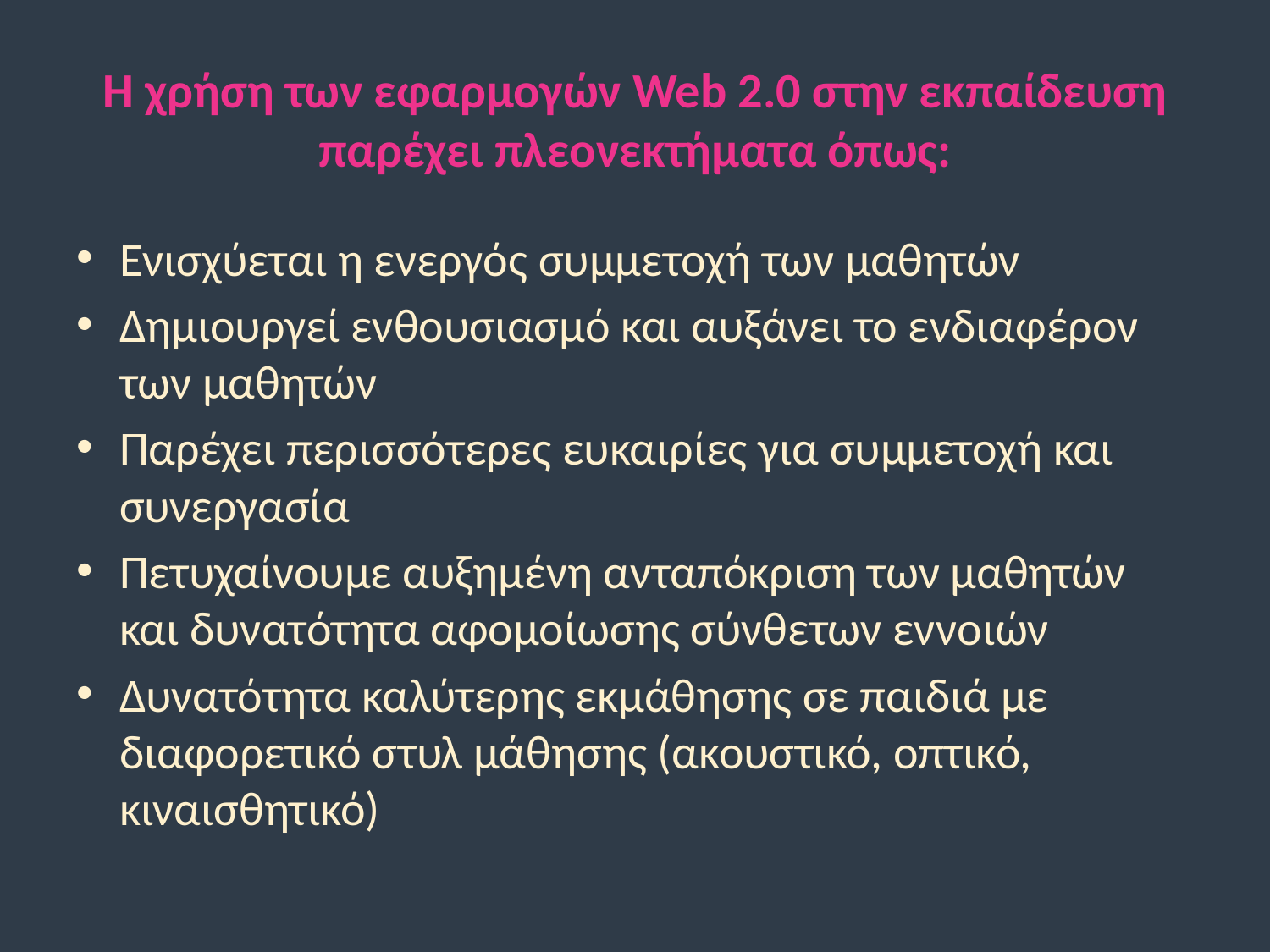

# Η χρήση των εφαρμογών Web 2.0 στην εκπαίδευση παρέχει πλεονεκτήματα όπως:
Ενισχύεται η ενεργός συμμετοχή των μαθητών
Δημιουργεί ενθουσιασμό και αυξάνει το ενδιαφέρον των μαθητών
Παρέχει περισσότερες ευκαιρίες για συμμετοχή και συνεργασία
Πετυχαίνουμε αυξημένη ανταπόκριση των μαθητών και δυνατότητα αφομοίωσης σύνθετων εννοιών
Δυνατότητα καλύτερης εκμάθησης σε παιδιά με διαφορετικό στυλ μάθησης (ακουστικό, οπτικό, κιναισθητικό)